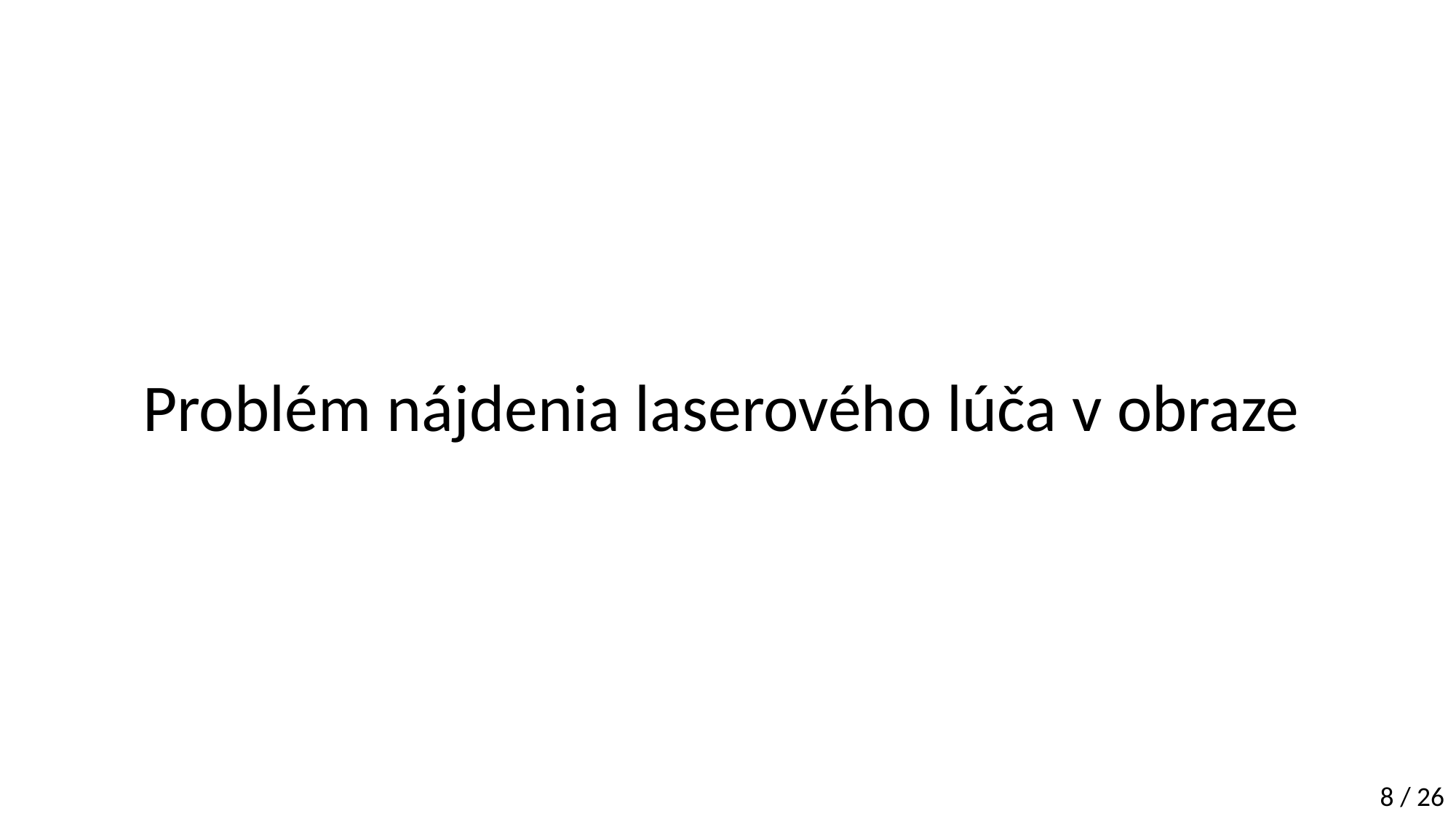

# Problém nájdenia laserového lúča v obraze
8 / 26